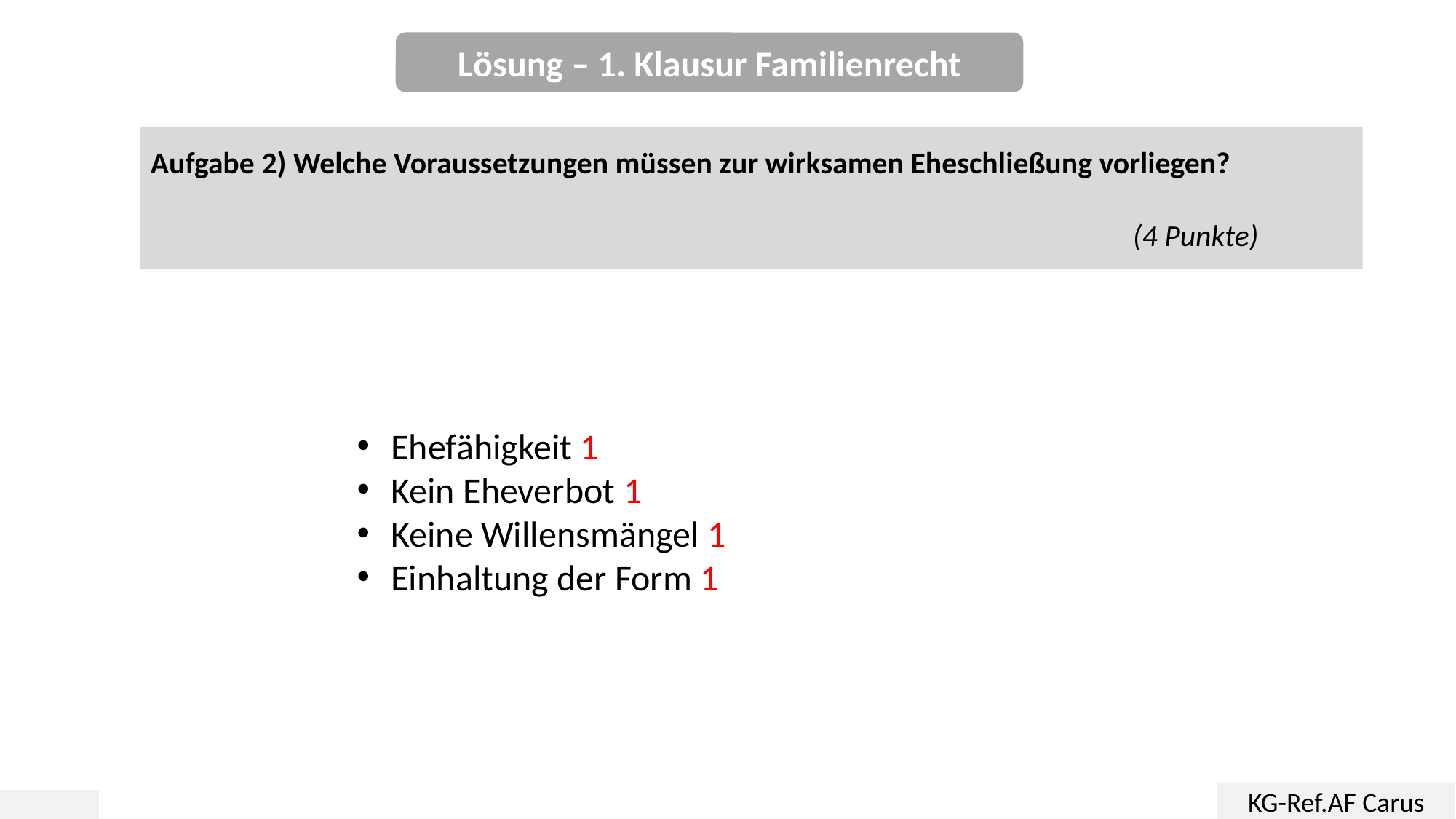

Lösung – 1. Klausur Familienrecht
Aufgabe 2) Welche Voraussetzungen müssen zur wirksamen Eheschließung vorliegen?																						(4 Punkte)
Ehefähigkeit 1
Kein Eheverbot 1
Keine Willensmängel 1
Einhaltung der Form 1
KG-Ref.AF Carus